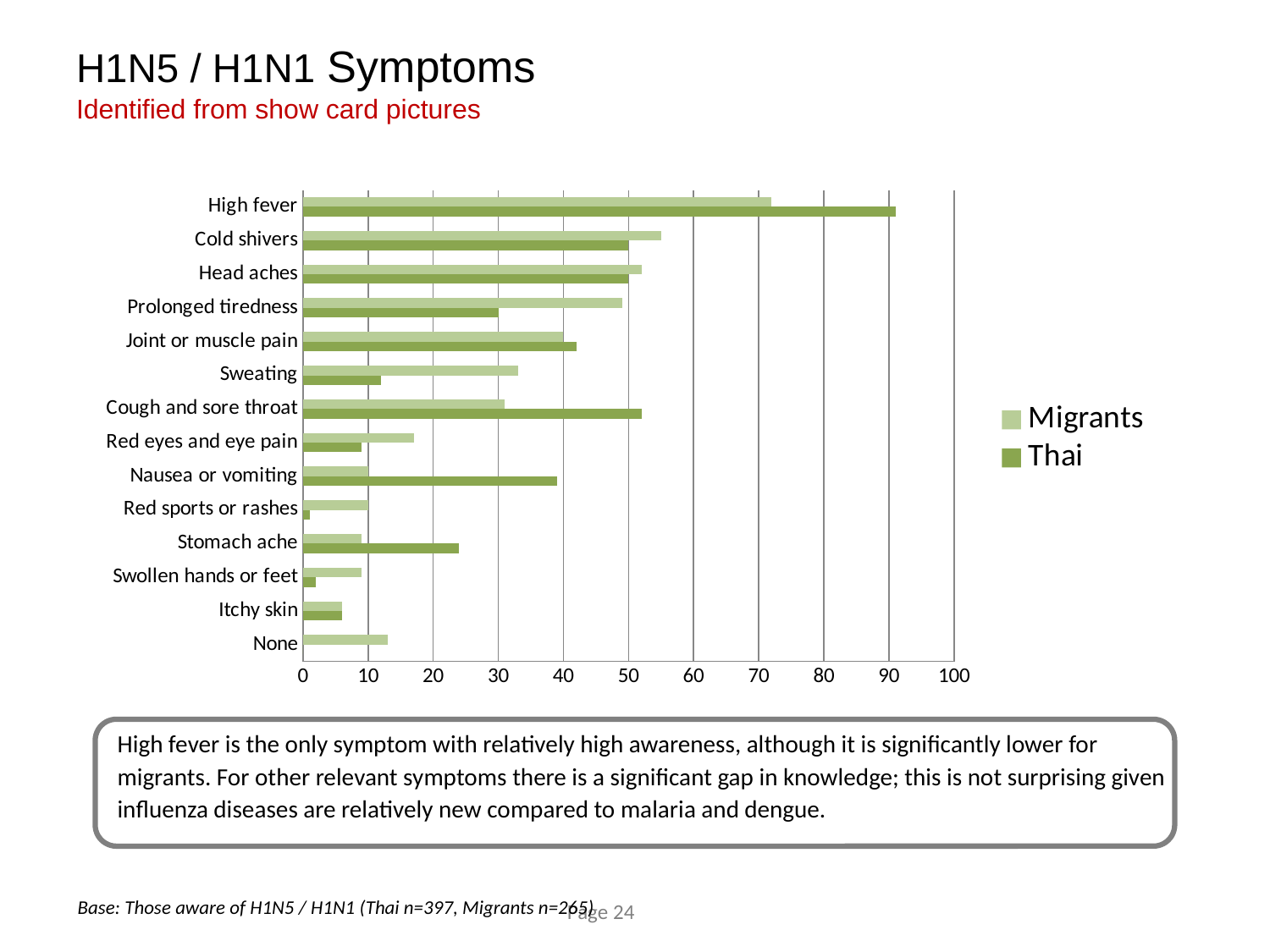

# H1N5 / H1N1 Symptoms Identified from show card pictures

### Chart

| Category | Thai | Migrants |
|---|---|---|
| None | 0.0 | 13.0 |
| Itchy skin | 6.0 | 6.0 |
| Swollen hands or feet | 2.0 | 9.0 |
| Stomach ache | 24.0 | 9.0 |
| Red sports or rashes | 1.0 | 10.0 |
| Nausea or vomiting | 39.0 | 10.0 |
| Red eyes and eye pain | 9.0 | 17.0 |
| Cough and sore throat | 52.0 | 31.0 |
| Sweating | 12.0 | 33.0 |
| Joint or muscle pain | 42.0 | 40.0 |
| Prolonged tiredness | 30.0 | 49.0 |
| Head aches | 50.0 | 52.0 |
| Cold shivers | 50.0 | 55.0 |
| High fever | 91.0 | 72.0 |
High fever is the only symptom with relatively high awareness, although it is significantly lower for migrants. For other relevant symptoms there is a significant gap in knowledge; this is not surprising given influenza diseases are relatively new compared to malaria and dengue.
Base: Those aware of H1N5 / H1N1 (Thai n=397, Migrants n=265)